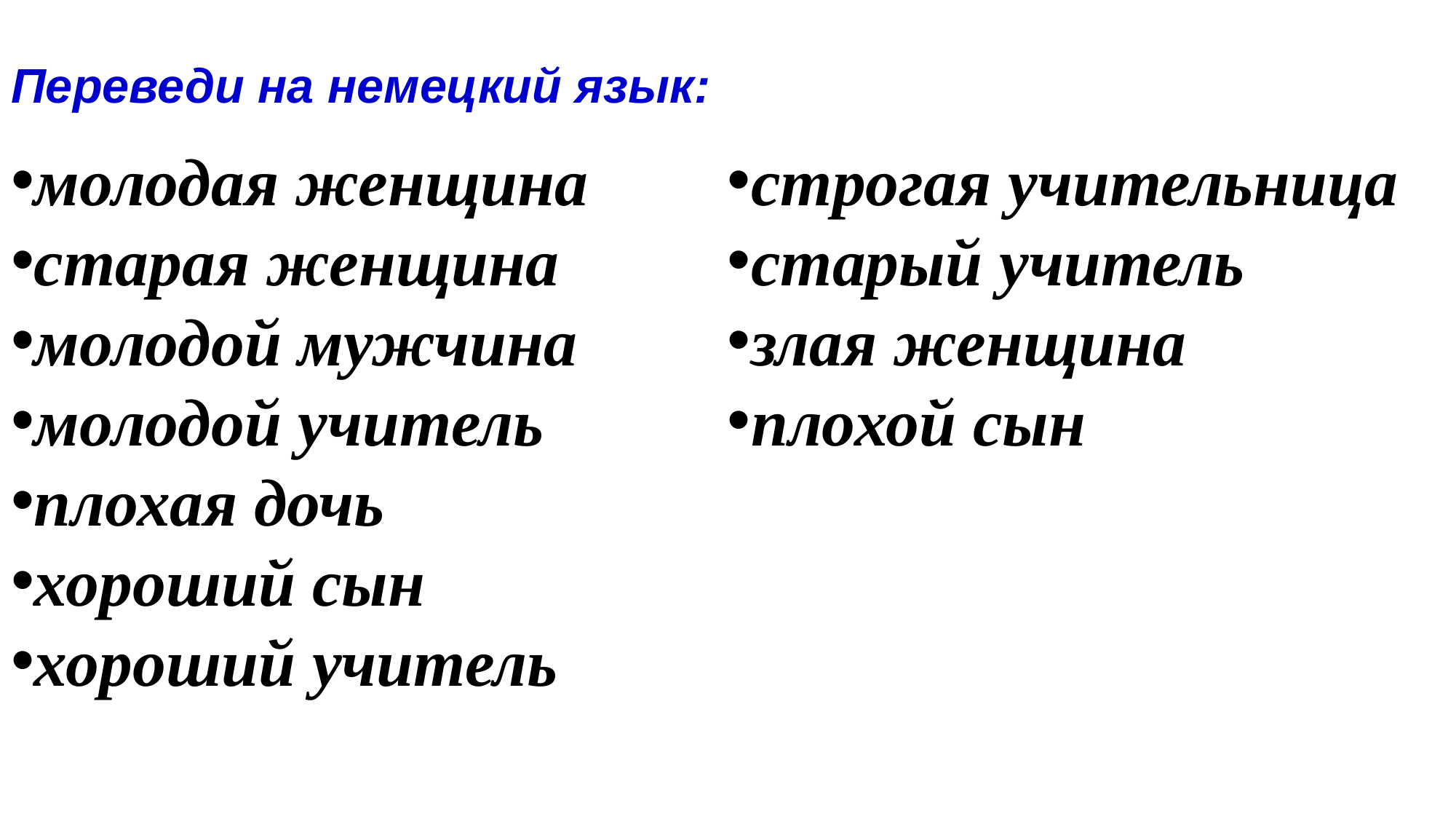

Переведи на немецкий язык:
молодая женщина
старая женщина
молодой мужчина
молодой учитель
плохая дочь
хороший сын
хороший учитель
строгая учительница
старый учитель
злая женщина
плохой сын